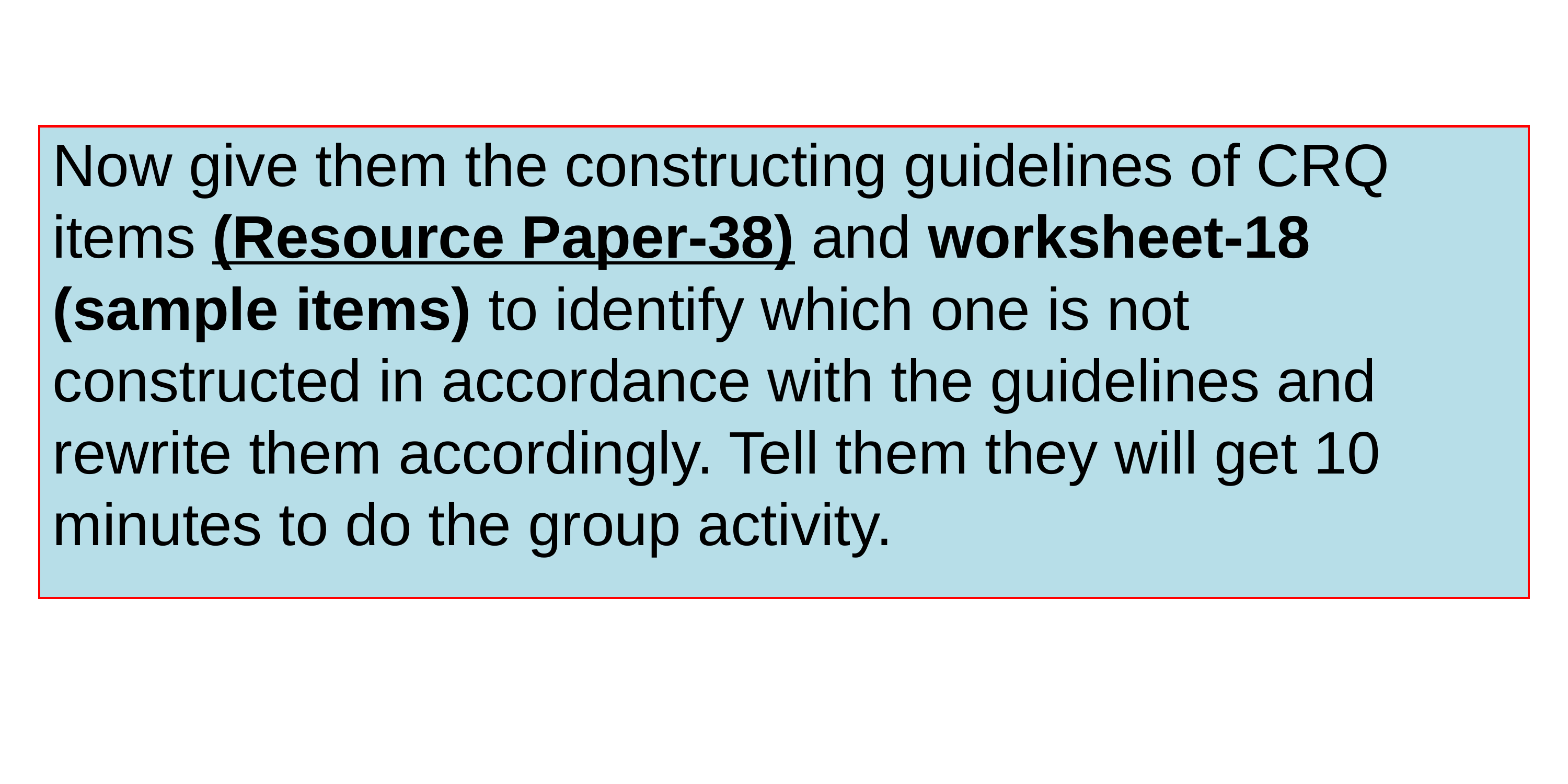

Now give them the constructing guidelines of CRQ items (Resource Paper-38) and worksheet-18 (sample items) to identify which one is not constructed in accordance with the guidelines and rewrite them accordingly. Tell them they will get 10 minutes to do the group activity.